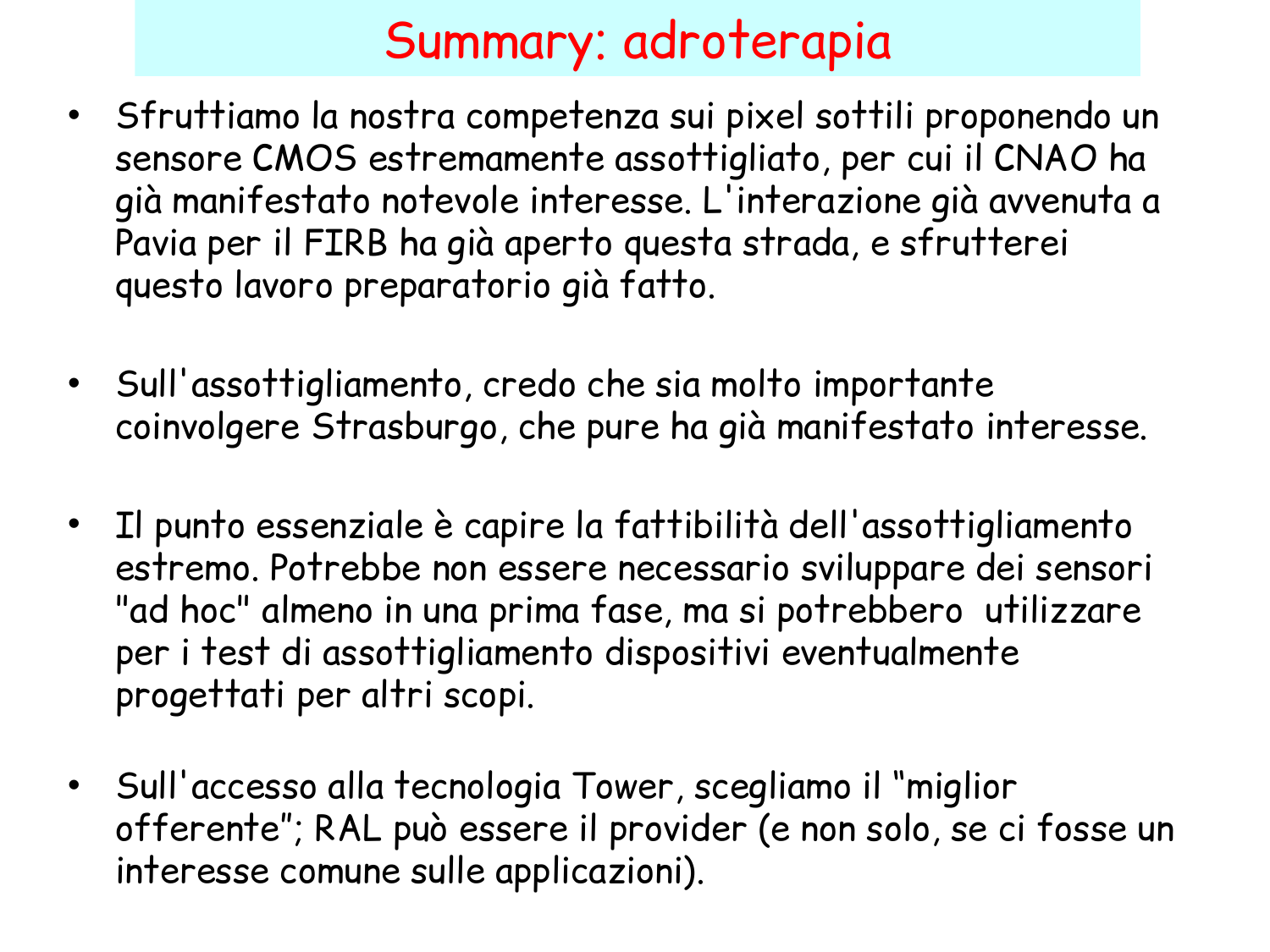

Summary: adroterapia
Sfruttiamo la nostra competenza sui pixel sottili proponendo un sensore CMOS estremamente assottigliato, per cui il CNAO ha già manifestato notevole interesse. L'interazione già avvenuta a Pavia per il FIRB ha già aperto questa strada, e sfrutterei questo lavoro preparatorio già fatto.

Sull'assottigliamento, credo che sia molto importante coinvolgere Strasburgo, che pure ha già manifestato interesse.

Il punto essenziale è capire la fattibilità dell'assottigliamento estremo. Potrebbe non essere necessario sviluppare dei sensori "ad hoc" almeno in una prima fase, ma si potrebbero  utilizzare per i test di assottigliamento dispositivi eventualmente progettati per altri scopi.
Sull'accesso alla tecnologia Tower, scegliamo il “miglior offerente”; RAL può essere il provider (e non solo, se ci fosse un interesse comune sulle applicazioni).